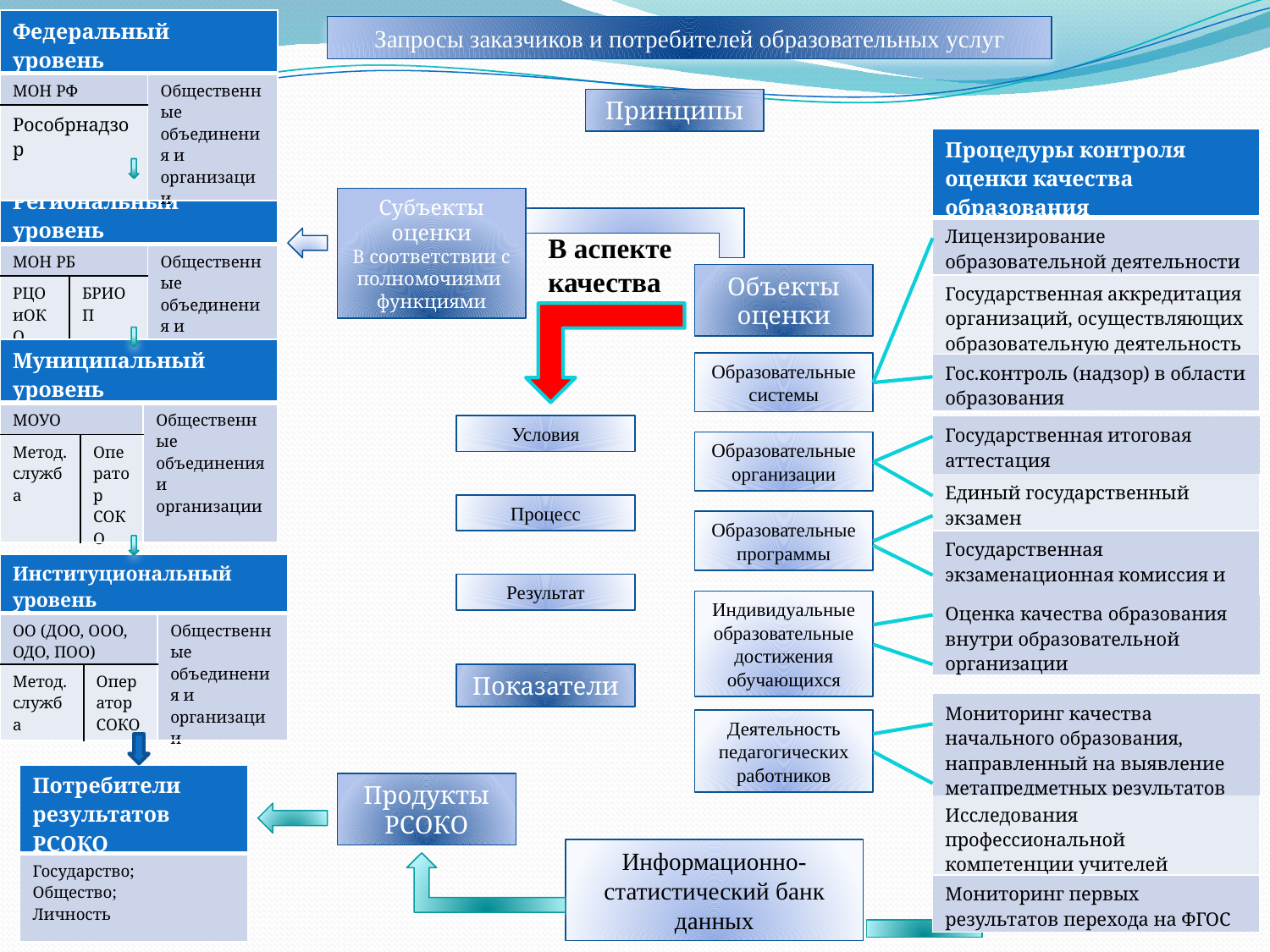

| Федеральный уровень |  |
| --- | --- |
| МОН РФ | Общественные объединения и организации |
| Рособрнадзор |  |
Запросы заказчиков и потребителей образовательных услуг
Принципы
| Процедуры контроля оценки качества образования |
| --- |
| Лицензирование образовательной деятельности |
| Государственная аккредитация организаций, осуществляющих образовательную деятельность |
| Гос.контроль (надзор) в области образования |

| Региональный уровень |  |  |
| --- | --- | --- |
| МОН РБ |  | Общественные объединения и организации |
| РЦОиОКО | БРИОП |  |
Субъекты оценки
В соответствии с полномочиями  функциями

В аспекте качества

Объекты оценки

| Муниципальный уровень |  |  |
| --- | --- | --- |
| МОУО |  | Общественные объединения и организации |
| Метод. служба | Оператор СОКО |  |
Образовательные системы
Условия
| Государственная итоговая аттестация |
| --- |
| Единый государственный экзамен |
| Государственная экзаменационная комиссия и др. |
Образовательные организации
Процесс
Образовательные программы
| Институциональный уровень |  |  |
| --- | --- | --- |
| ОО (ДОО, ООО, ОДО, ПОО) |  | Общественные объединения и организации |
| Метод.служба | Оператор СОКО |  |
Результат
Индивидуальные образовательные достижения обучающихся
| Оценка качества образования внутри образовательной организации |
| --- |
Показатели
| Мониторинг качества начального образования, направленный на выявление метапредметных результатов |
| --- |
| Исследования профессиональной компетенции учителей |
| Мониторинг первых результатов перехода на ФГОС |
Деятельность педагогических работников

| Потребители результатов РСОКО |
| --- |
| Государство; Общество; Личность |
Продукты РСОКО

Информационно- статистический банк данных